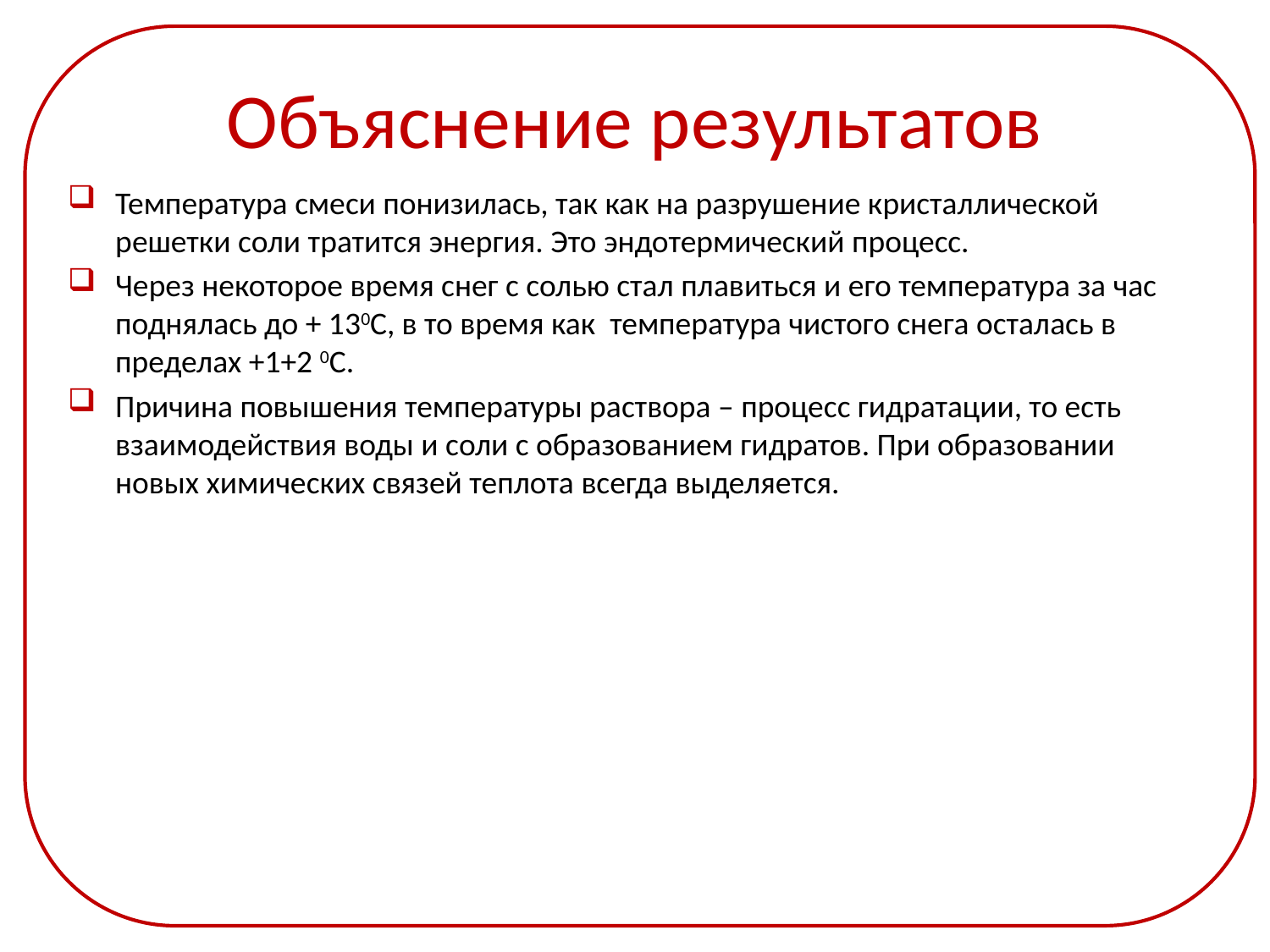

# Объяснение результатов
Температура смеси понизилась, так как на разрушение кристаллической решетки соли тратится энергия. Это эндотермический процесс.
Через некоторое время снег с солью стал плавиться и его температура за час поднялась до + 130С, в то время как  температура чистого снега осталась в пределах +1+2 0С.
Причина повышения температуры раствора – процесс гидратации, то есть взаимодействия воды и соли с образованием гидратов. При образовании новых химических связей теплота всегда выделяется.